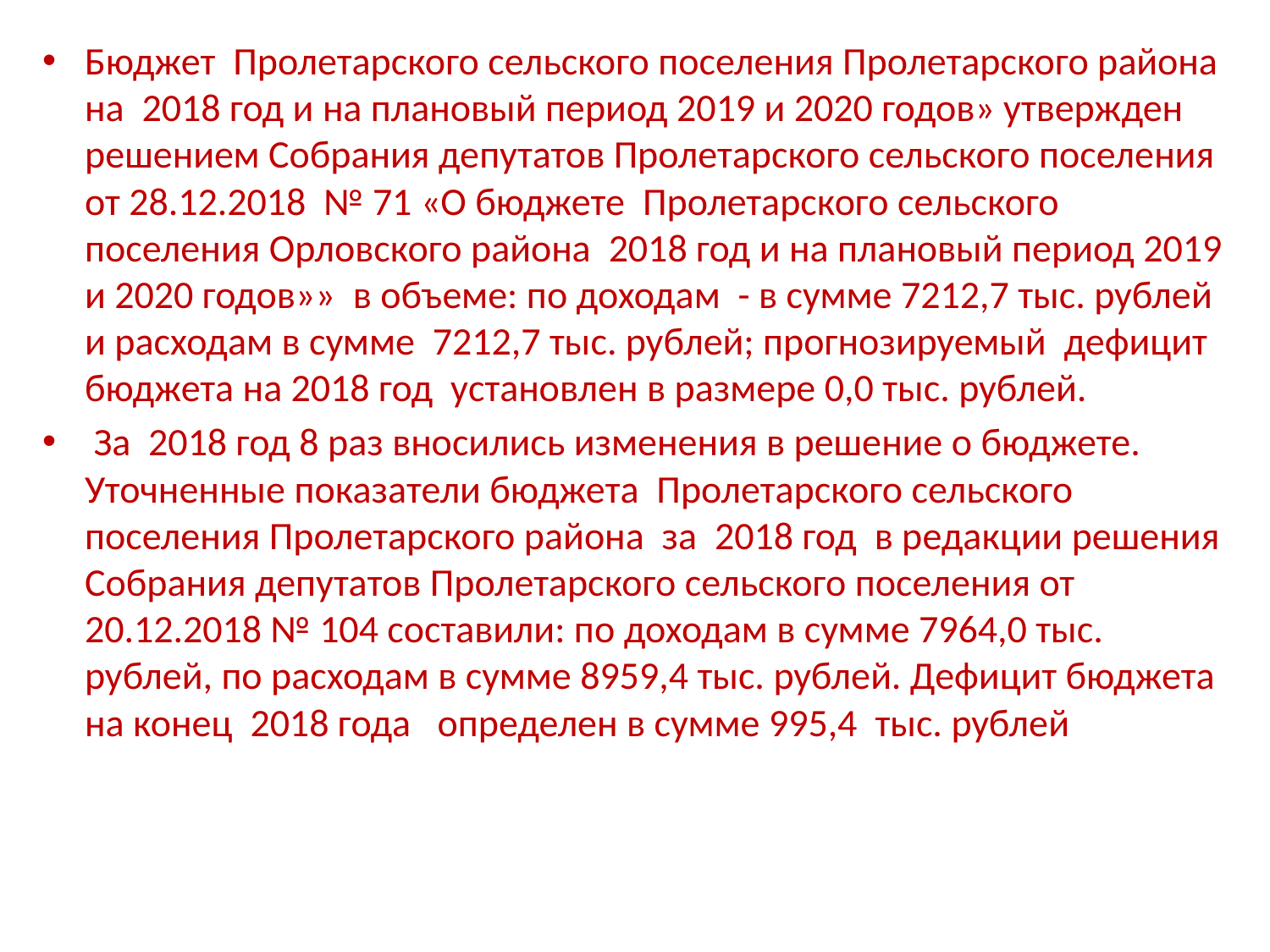

Бюджет  Пролетарского сельского поселения Пролетарского района на  2018 год и на плановый период 2019 и 2020 годов» утвержден решением Собрания депутатов Пролетарского сельского поселения от 28.12.2018  № 71 «О бюджете  Пролетарского сельского поселения Орловского района  2018 год и на плановый период 2019 и 2020 годов»»  в объеме: по доходам  - в сумме 7212,7 тыс. рублей и расходам в сумме  7212,7 тыс. рублей; прогнозируемый  дефицит бюджета на 2018 год  установлен в размере 0,0 тыс. рублей.
 За  2018 год 8 раз вносились изменения в решение о бюджете. Уточненные показатели бюджета  Пролетарского сельского поселения Пролетарского района  за  2018 год  в редакции решения Собрания депутатов Пролетарского сельского поселения от 20.12.2018 № 104 составили: по доходам в сумме 7964,0 тыс. рублей, по расходам в сумме 8959,4 тыс. рублей. Дефицит бюджета на конец  2018 года   определен в сумме 995,4  тыс. рублей